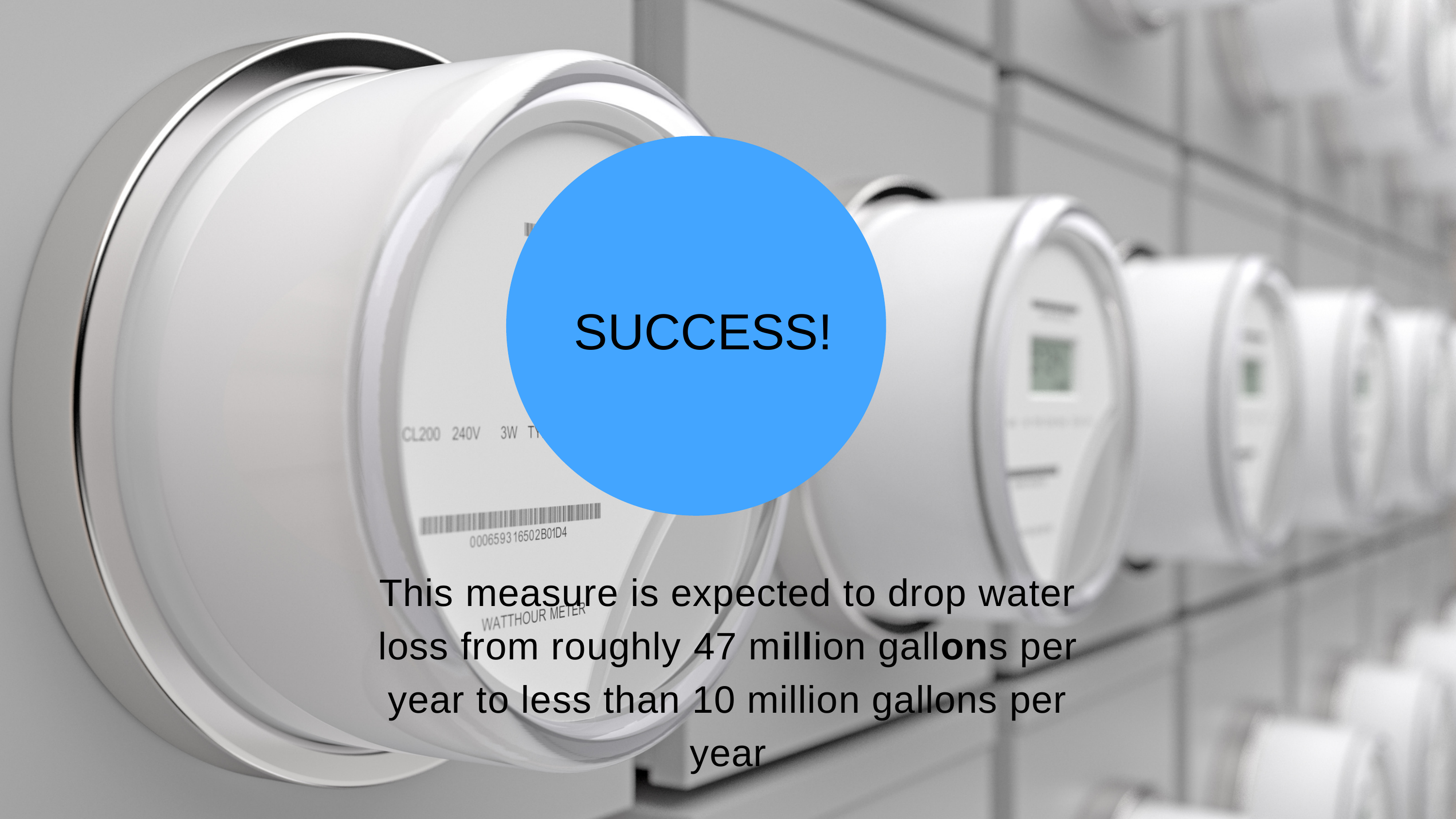

SUCCESS!

This measure is expected to drop water loss from roughly 47 million gallons per year to less than 10 million gallons per year